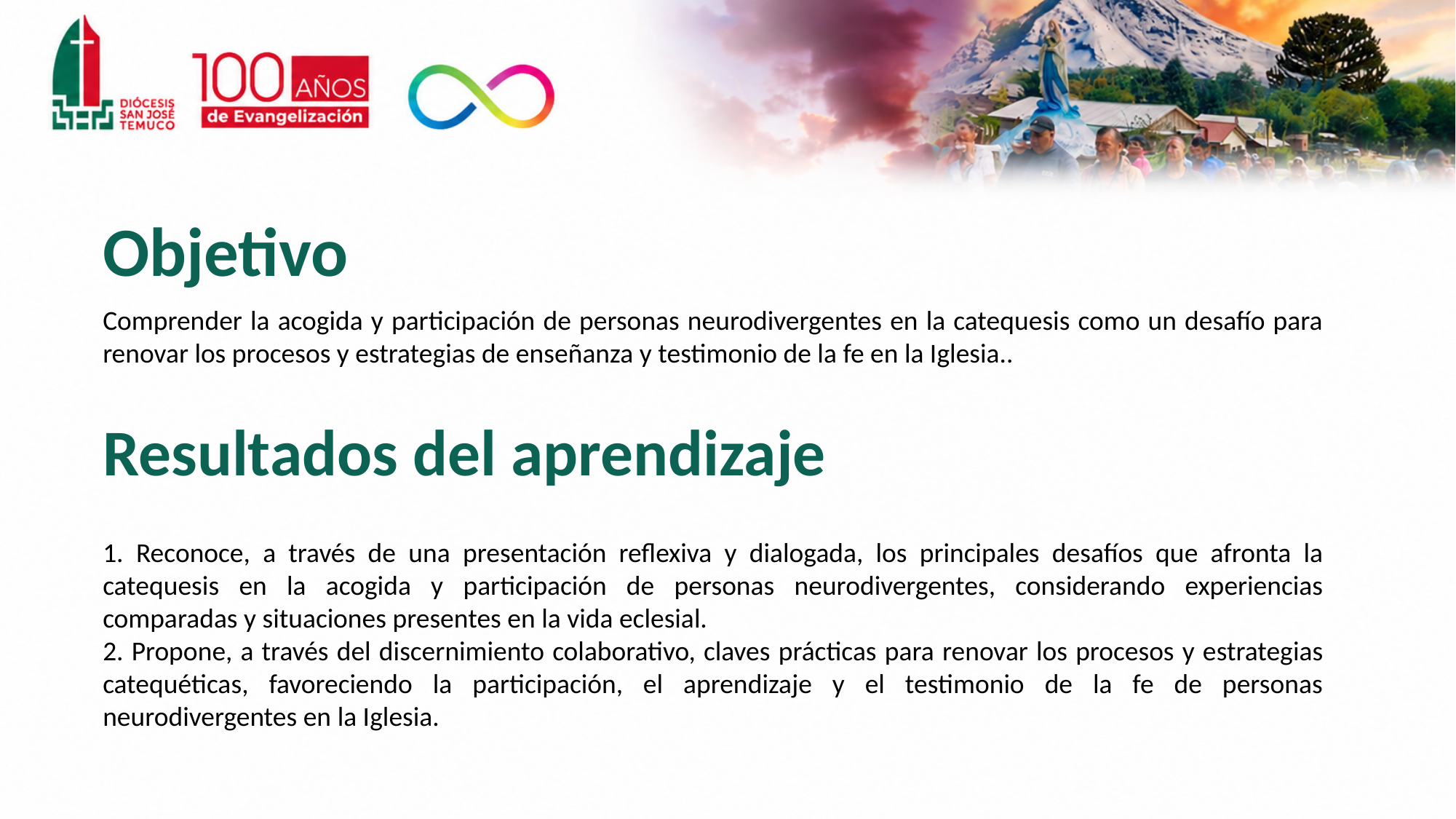

# Objetivo
Comprender la acogida y participación de personas neurodivergentes en la catequesis como un desafío para renovar los procesos y estrategias de enseñanza y testimonio de la fe en la Iglesia..
Resultados del aprendizaje
1. Reconoce, a través de una presentación reflexiva y dialogada, los principales desafíos que afronta la catequesis en la acogida y participación de personas neurodivergentes, considerando experiencias comparadas y situaciones presentes en la vida eclesial.
2. Propone, a través del discernimiento colaborativo, claves prácticas para renovar los procesos y estrategias catequéticas, favoreciendo la participación, el aprendizaje y el testimonio de la fe de personas neurodivergentes en la Iglesia.